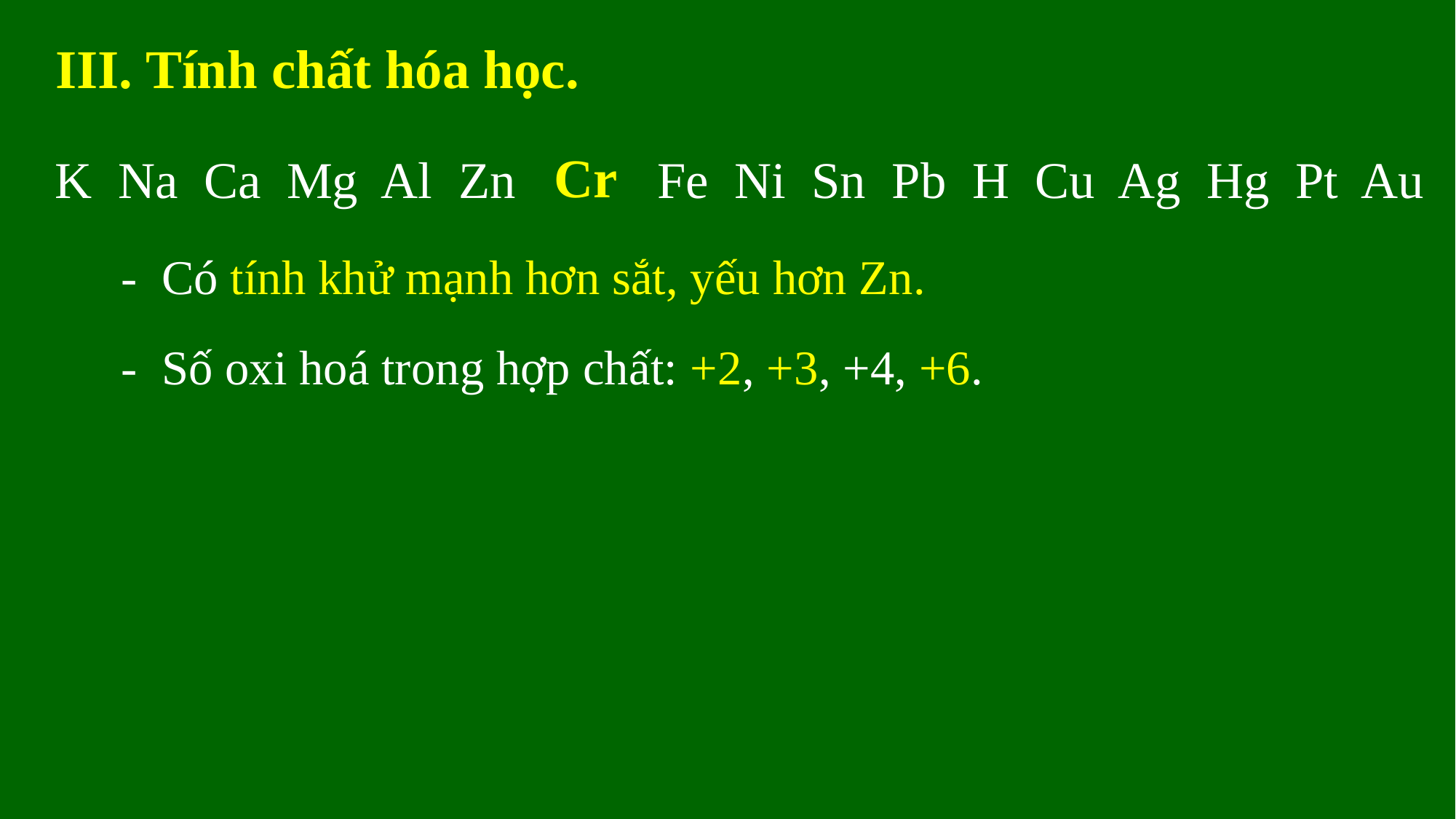

III. Tính chất hóa học.
Cr
K  Na  Ca  Mg  Al  Zn   Cr    Fe  Ni  Sn  Pb  H  Cu  Ag  Hg  Pt  Au
-  Có tính khử mạnh hơn sắt, yếu hơn Zn.
-  Số oxi hoá trong hợp chất: +2, +3, +4, +6.